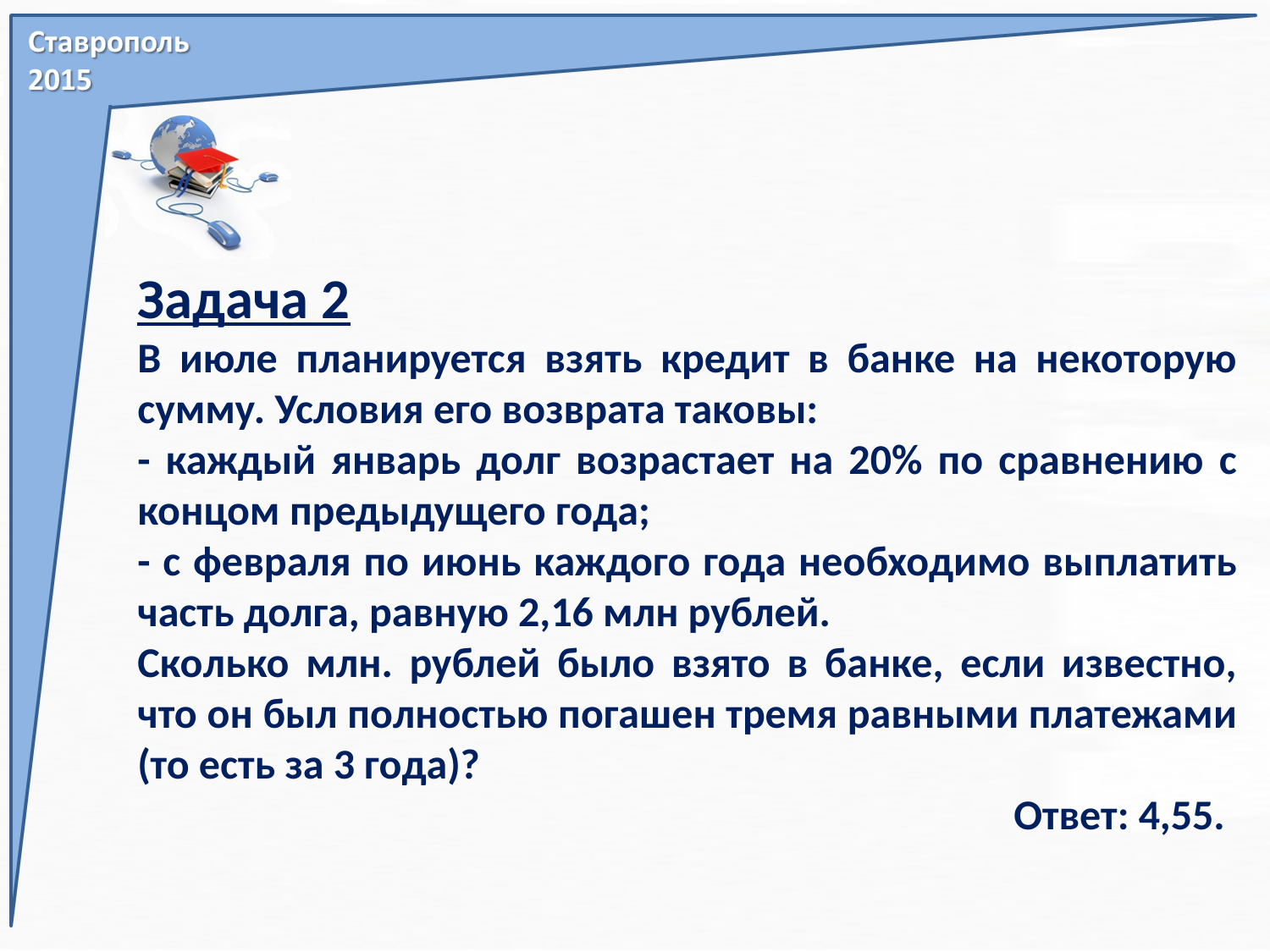

Задача 2
В июле планируется взять кредит в банке на некоторую сумму. Условия его возврата таковы:
- каждый январь долг возрастает на 20% по сравнению с концом предыдущего года;
- с февраля по июнь каждого года необходимо выплатить часть долга, равную 2,16 млн рублей.
Сколько млн. рублей было взято в банке, если известно, что он был полностью погашен тремя равными платежами (то есть за 3 года)?
                                                                                            Ответ: 4,55.